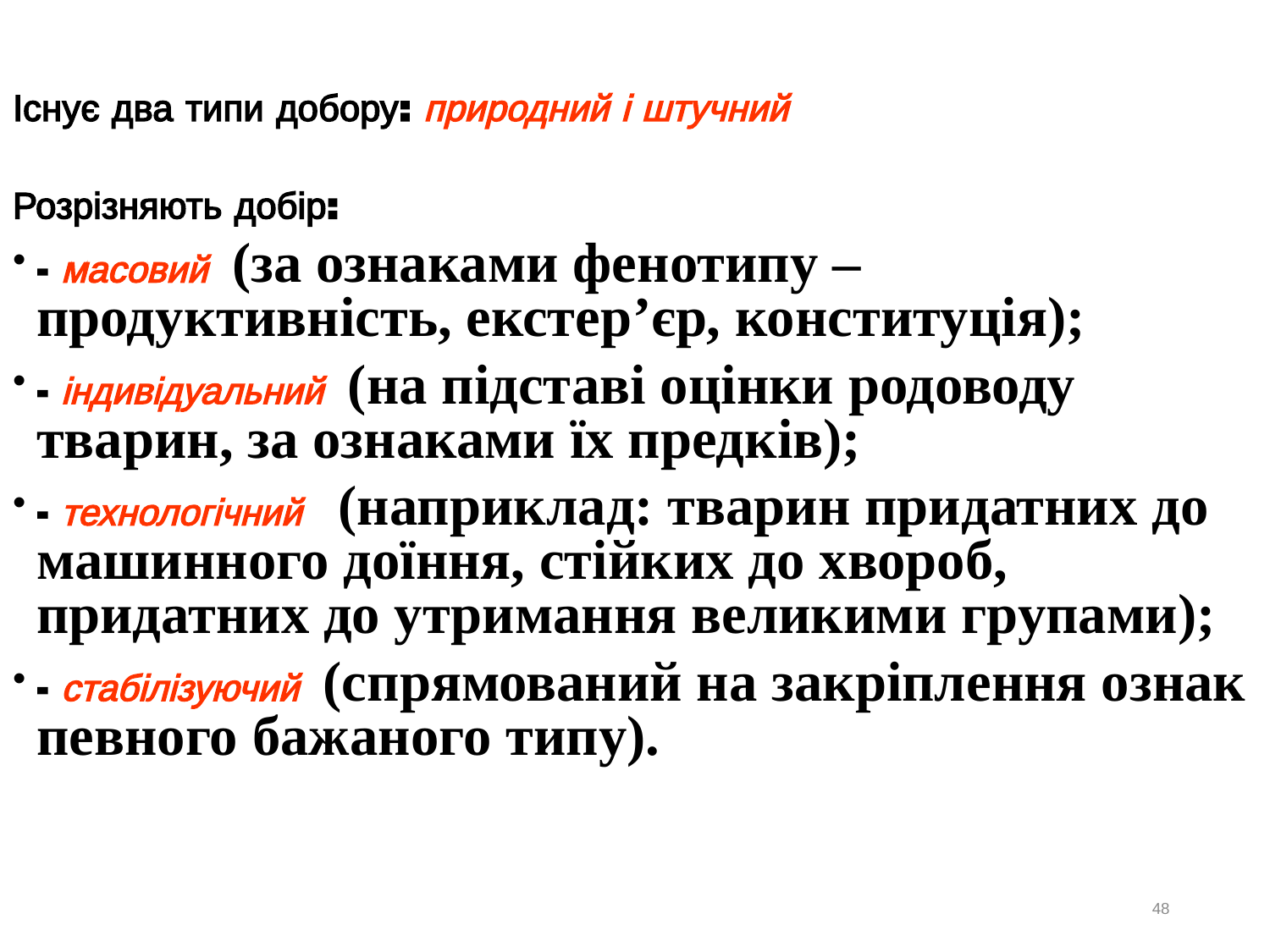

Існує два типи добору: природний і штучний

Розрізняють добір:
- масовий  (за ознаками фенотипу – продуктивність, екстер’єр, конституція);
- індивідуальний  (на підставі оцінки родоводу тварин, за ознаками їх предків);
- технологічний   (наприклад: тварин придатних до машинного доїння, стійких до хвороб, придатних до утримання великими групами);
- стабілізуючий  (спрямований на закріплення ознак певного бажаного типу).
48